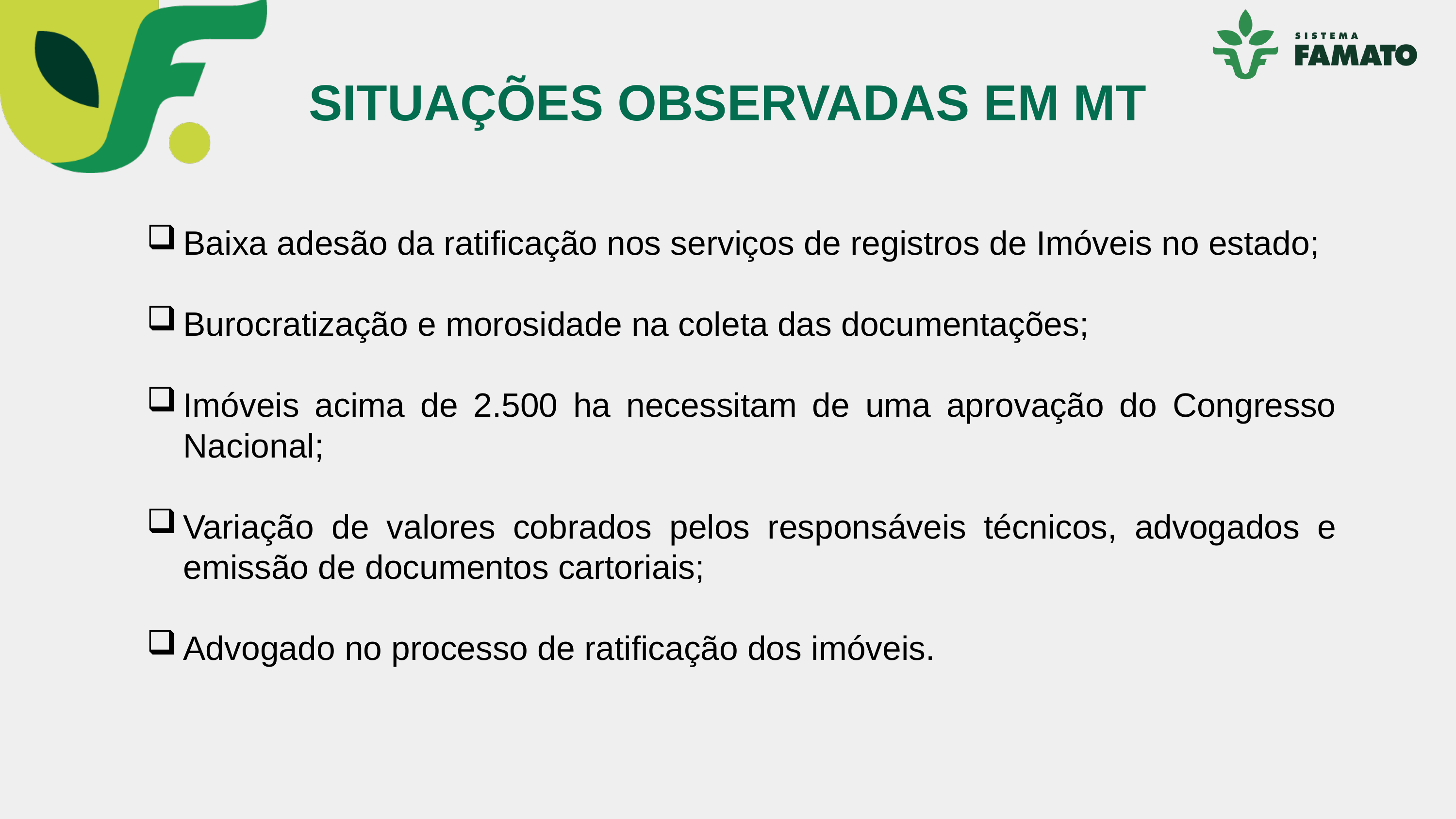

SITUAÇÕES OBSERVADAS EM MT
Baixa adesão da ratificação nos serviços de registros de Imóveis no estado;

Burocratização e morosidade na coleta das documentações;

Imóveis acima de 2.500 ha necessitam de uma aprovação do Congresso Nacional;

Variação de valores cobrados pelos responsáveis técnicos, advogados e emissão de documentos cartoriais;

Advogado no processo de ratificação dos imóveis.